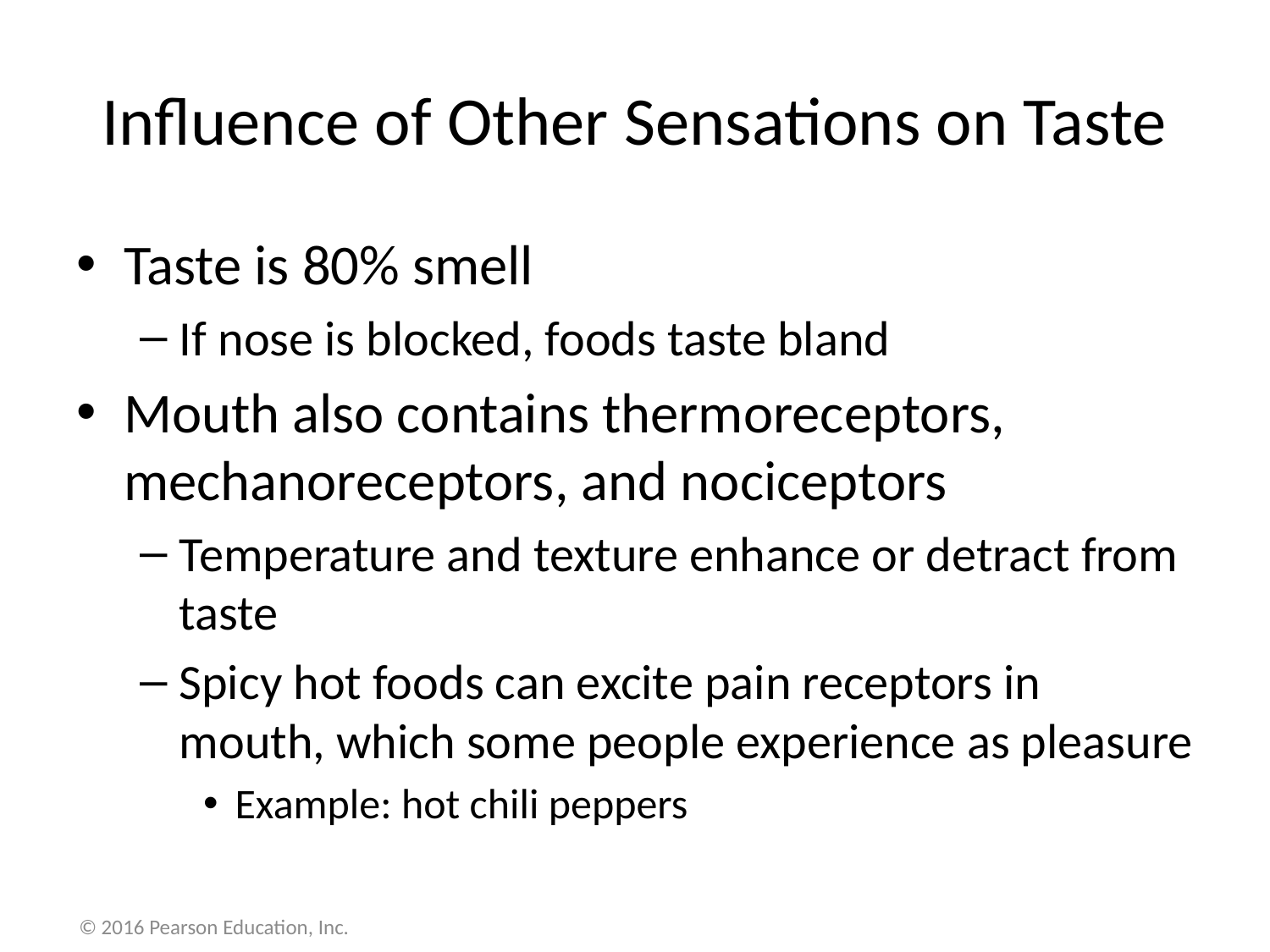

# Influence of Other Sensations on Taste
Taste is 80% smell
If nose is blocked, foods taste bland
Mouth also contains thermoreceptors, mechanoreceptors, and nociceptors
Temperature and texture enhance or detract from taste
Spicy hot foods can excite pain receptors in mouth, which some people experience as pleasure
Example: hot chili peppers
© 2016 Pearson Education, Inc.